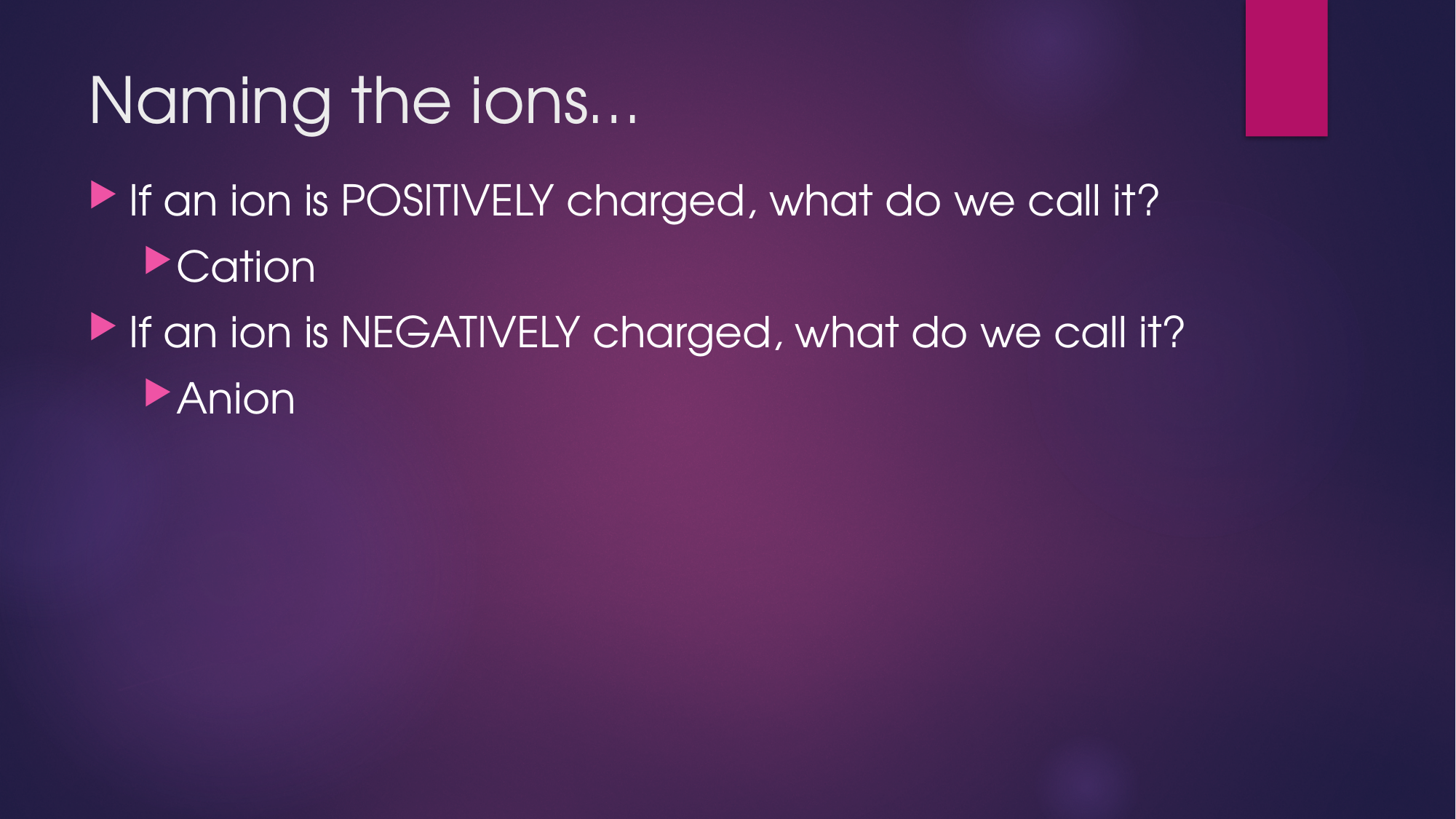

# Naming the ions…
If an ion is POSITIVELY charged, what do we call it?
Cation
If an ion is NEGATIVELY charged, what do we call it?
Anion